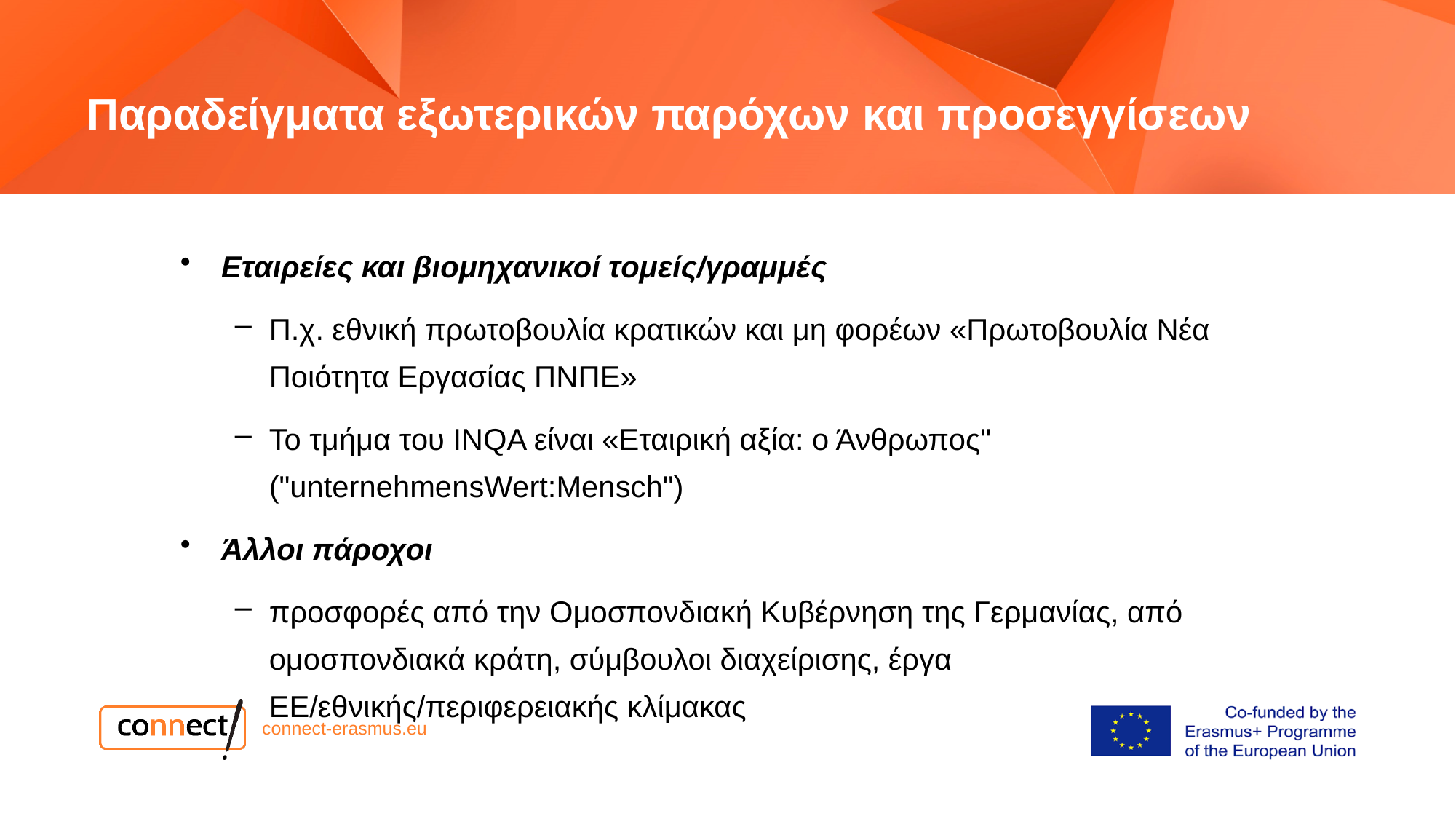

# Παραδείγματα εξωτερικών παρόχων και προσεγγίσεων
Εταιρείες και βιομηχανικοί τομείς/γραμμές
Π.χ. εθνική πρωτοβουλία κρατικών και μη φορέων «Πρωτοβουλία Νέα Ποιότητα Εργασίας ΠΝΠΕ»
Το τμήμα του INQA είναι «Εταιρική αξία: ο Άνθρωπος" ("unternehmensWert:Mensch")
Άλλοι πάροχοι
προσφορές από την Ομοσπονδιακή Κυβέρνηση της Γερμανίας, από ομοσπονδιακά κράτη, σύμβουλοι διαχείρισης, έργα ΕΕ/εθνικής/περιφερειακής κλίμακας
connect-erasmus.eu